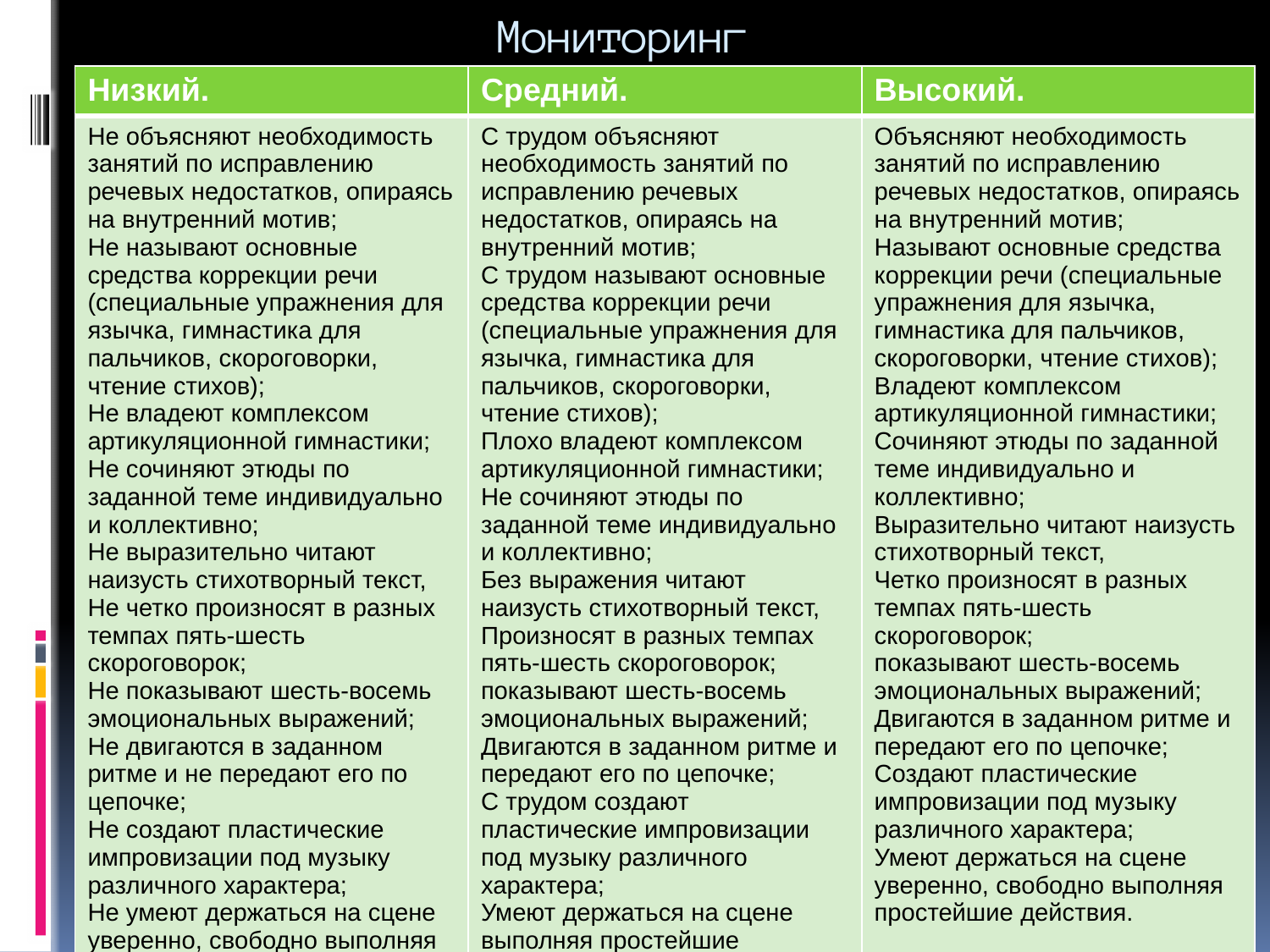

# Мониторинг
| Низкий. | Средний. | Высокий. |
| --- | --- | --- |
| Не объясняют необходимость занятий по исправлению речевых недостатков, опираясь на внутренний мотив; Не называют основные средства коррекции речи (специальные упражнения для язычка, гимнастика для пальчиков, скороговорки, чтение стихов); Не владеют комплексом артикуляционной гимнастики; Не сочиняют этюды по заданной теме индивидуально и коллективно; Не выразительно читают наизусть стихотворный текст, Не четко произносят в разных темпах пять-шесть скороговорок; Не показывают шесть-восемь эмоциональных выражений; Не двигаются в заданном ритме и не передают его по цепочке; Не создают пластические импровизации под музыку различного характера; Не умеют держаться на сцене уверенно, свободно выполняя простейшие действия. | С трудом объясняют необходимость занятий по исправлению речевых недостатков, опираясь на внутренний мотив; С трудом называют основные средства коррекции речи (специальные упражнения для язычка, гимнастика для пальчиков, скороговорки, чтение стихов); Плохо владеют комплексом артикуляционной гимнастики; Не сочиняют этюды по заданной теме индивидуально и коллективно; Без выражения читают наизусть стихотворный текст, Произносят в разных темпах пять-шесть скороговорок; показывают шесть-восемь эмоциональных выражений; Двигаются в заданном ритме и передают его по цепочке; С трудом создают пластические импровизации под музыку различного характера; Умеют держаться на сцене выполняя простейшие действия. | Объясняют необходимость занятий по исправлению речевых недостатков, опираясь на внутренний мотив; Называют основные средства коррекции речи (специальные упражнения для язычка, гимнастика для пальчиков, скороговорки, чтение стихов); Владеют комплексом артикуляционной гимнастики; Сочиняют этюды по заданной теме индивидуально и коллективно; Выразительно читают наизусть стихотворный текст, Четко произносят в разных темпах пять-шесть скороговорок; показывают шесть-восемь эмоциональных выражений; Двигаются в заданном ритме и передают его по цепочке; Создают пластические импровизации под музыку различного характера; Умеют держаться на сцене уверенно, свободно выполняя простейшие действия. |